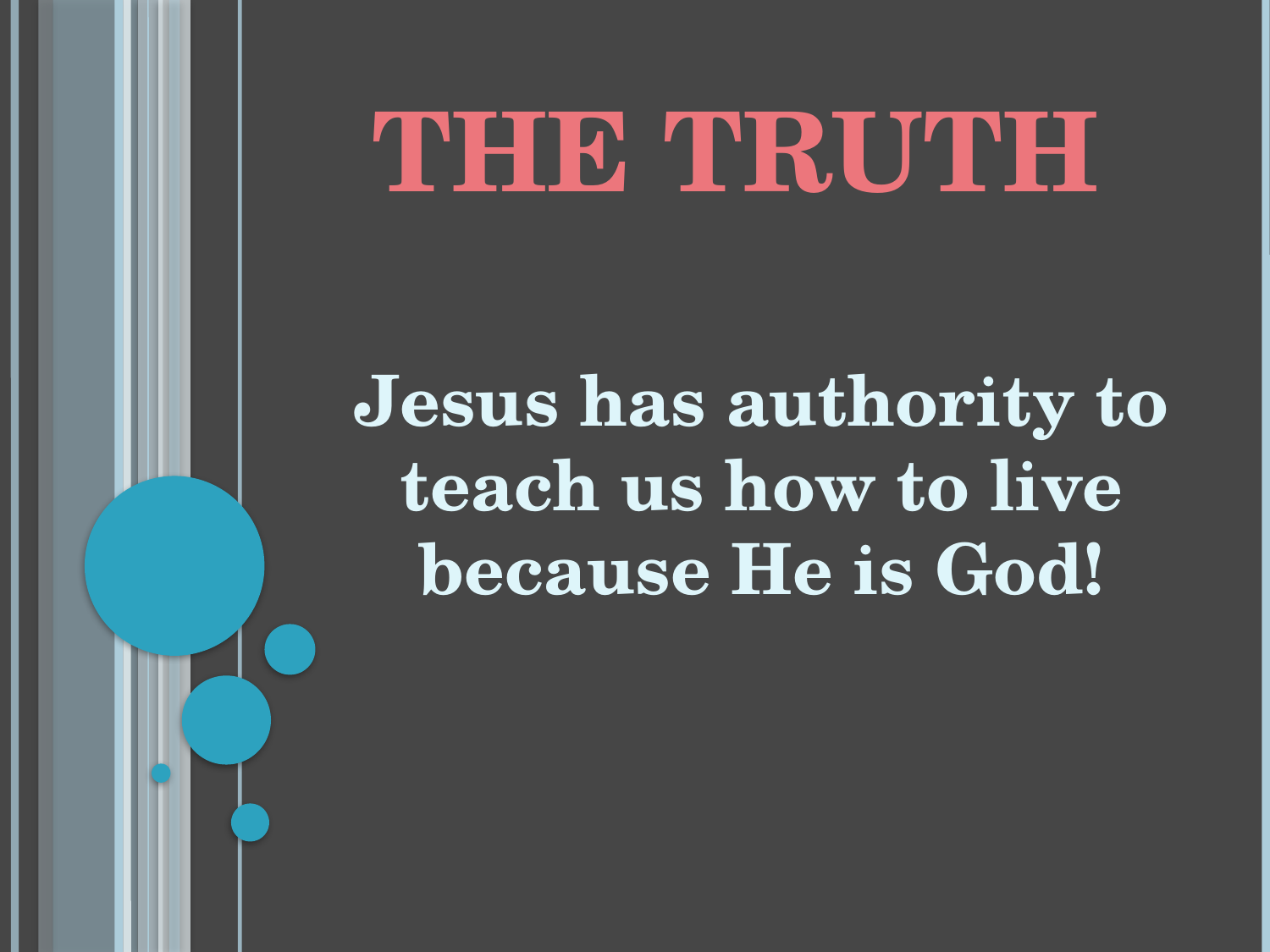

# The Truth
Jesus has authority to teach us how to live because He is God!